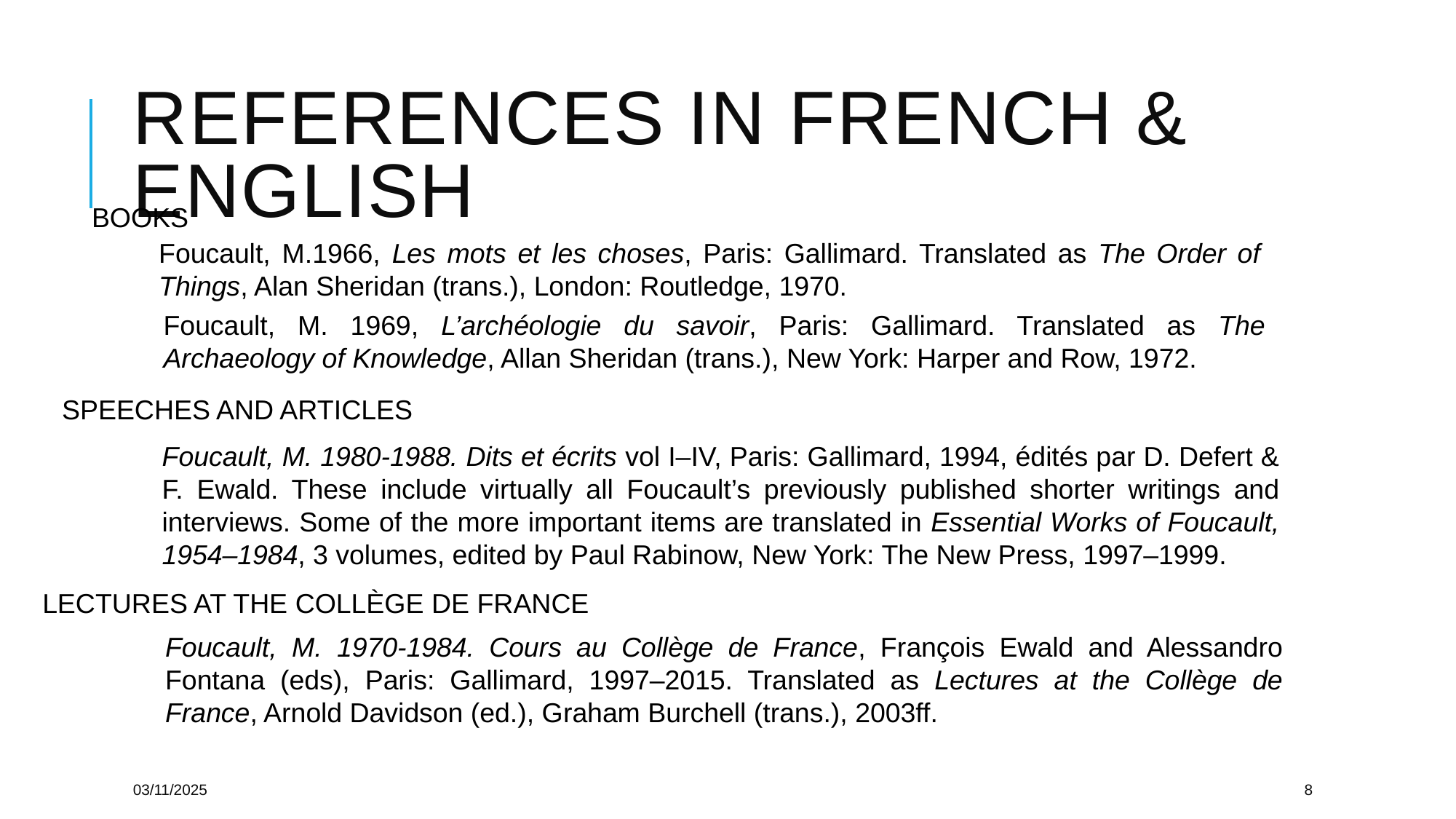

# References in French & ENglish
BOOKS
Foucault, M.1966, Les mots et les choses, Paris: Gallimard. Translated as The Order of Things, Alan Sheridan (trans.), London: Routledge, 1970.
Foucault, M. 1969, L’archéologie du savoir, Paris: Gallimard. Translated as The Archaeology of Knowledge, Allan Sheridan (trans.), New York: Harper and Row, 1972.
SPEECHES AND ARTICLES
Foucault, M. 1980-1988. Dits et écrits vol I–IV, Paris: Gallimard, 1994, édités par D. Defert & F. Ewald. These include virtually all Foucault’s previously published shorter writings and interviews. Some of the more important items are translated in Essential Works of Foucault, 1954–1984, 3 volumes, edited by Paul Rabinow, New York: The New Press, 1997–1999.
LECTURES AT THE COLLÈGE DE FRANCE
Foucault, M. 1970-1984. Cours au Collège de France, François Ewald and Alessandro Fontana (eds), Paris: Gallimard, 1997–2015. Translated as Lectures at the Collège de France, Arnold Davidson (ed.), Graham Burchell (trans.), 2003ff.
03/11/2025
8